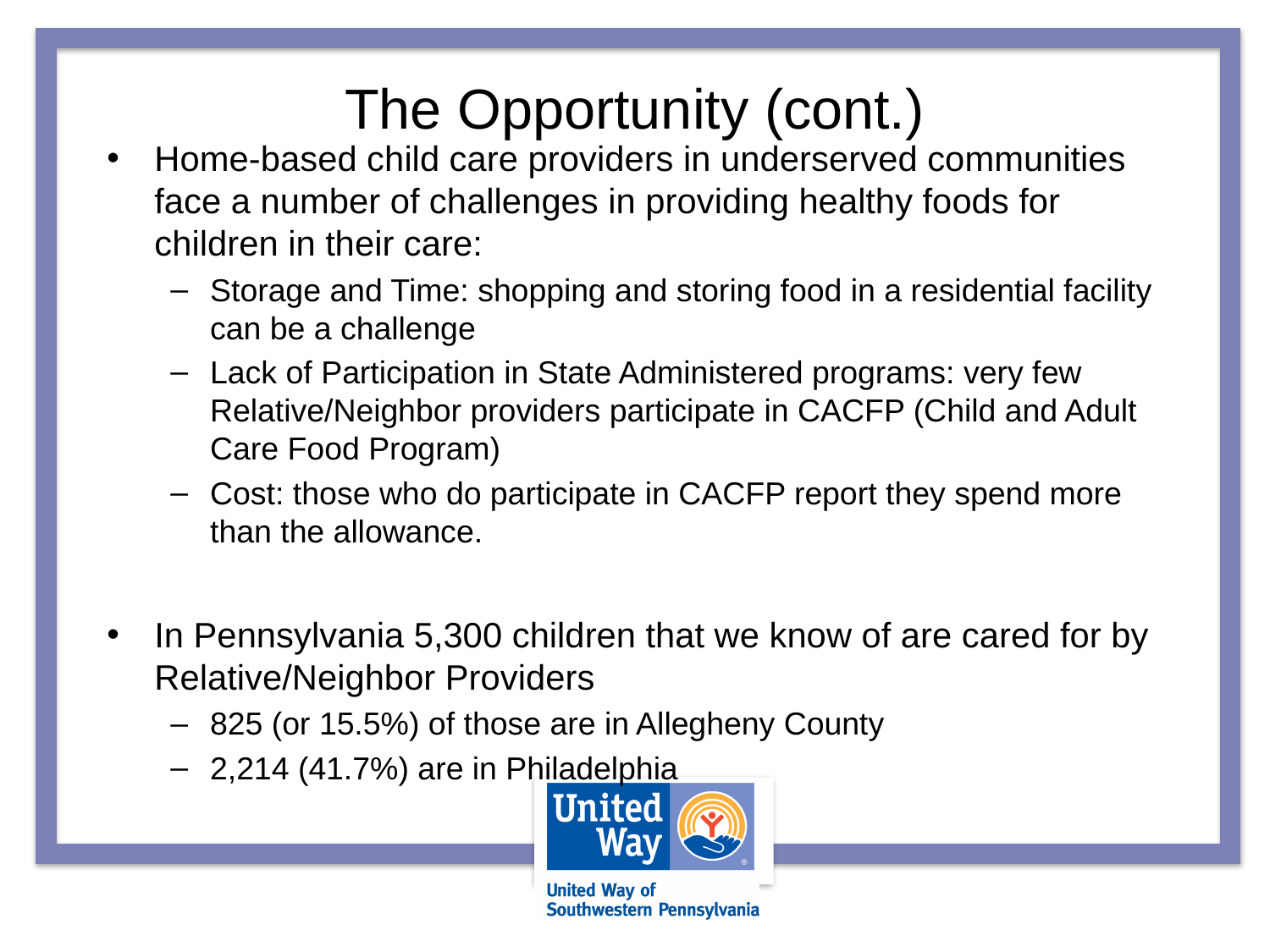

# The Opportunity (cont.)
Home-based child care providers in underserved communities face a number of challenges in providing healthy foods for children in their care:
Storage and Time: shopping and storing food in a residential facility can be a challenge
Lack of Participation in State Administered programs: very few Relative/Neighbor providers participate in CACFP (Child and Adult Care Food Program)
Cost: those who do participate in CACFP report they spend more than the allowance.

In Pennsylvania 5,300 children that we know of are cared for by Relative/Neighbor Providers
825 (or 15.5%) of those are in Allegheny County
2,214 (41.7%) are in Philadelphia